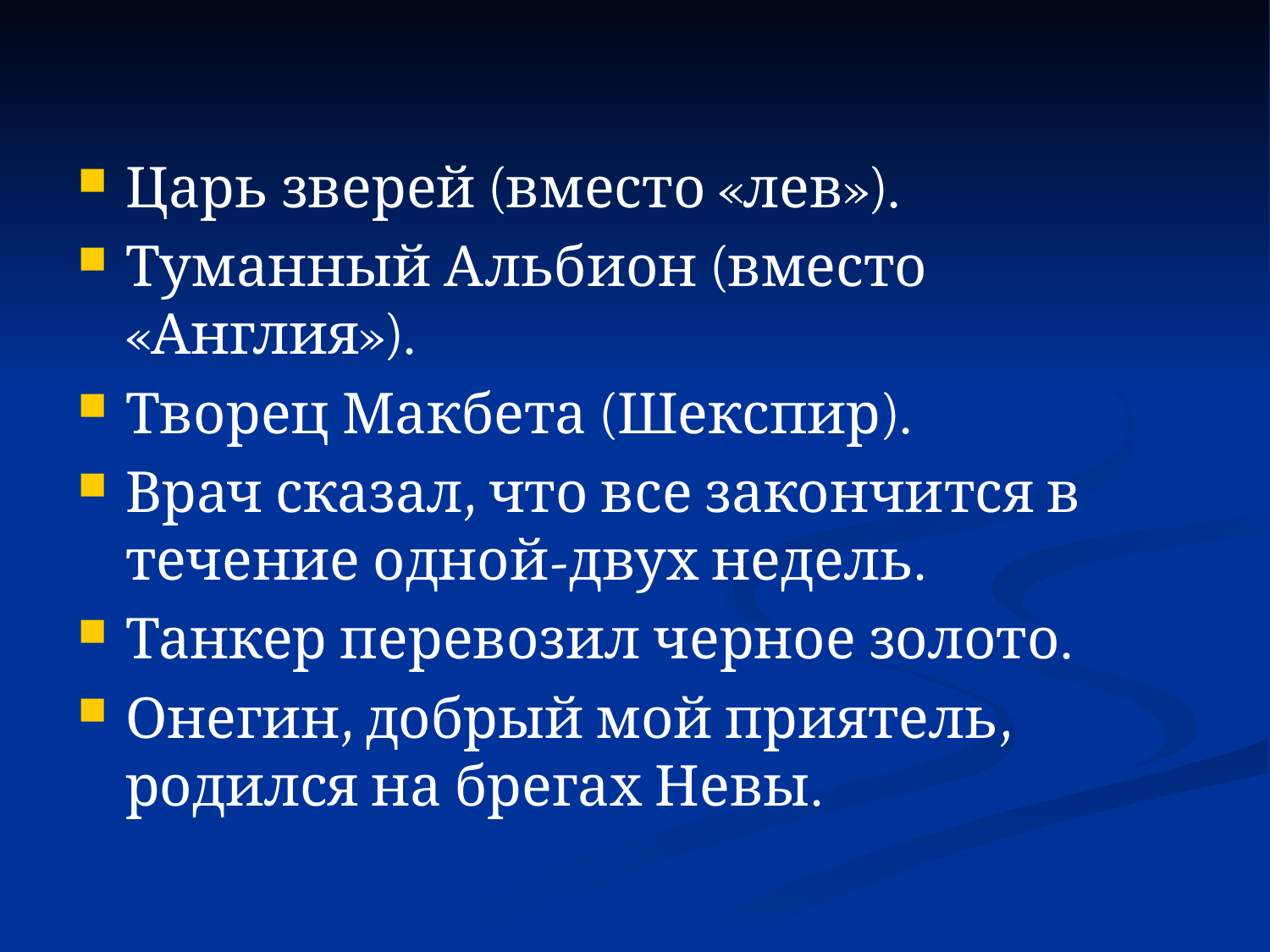

Царь зверей (вместо «лев»).
Туманный Альбион (вместо «Англия»).
Творец Макбета (Шекспир).
Врач сказал, что все закончится в течение одной-двух недель.
Танкер перевозил черное золото.
Онегин, добрый мой приятель, родился на брегах Невы.